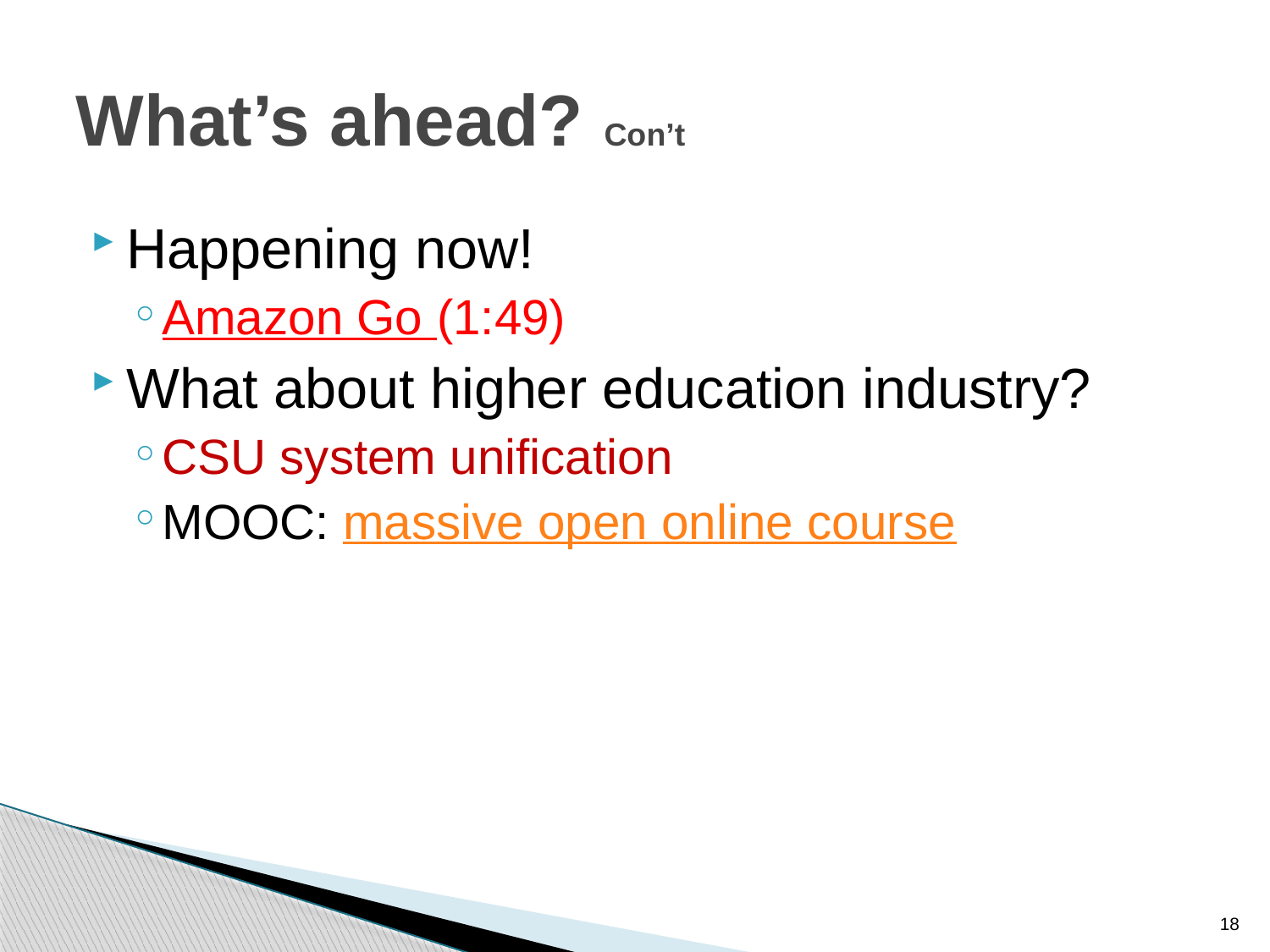

# What’s ahead? Con’t
Happening now!
Amazon Go (1:49)
What about higher education industry?
CSU system unification
MOOC: massive open online course

18